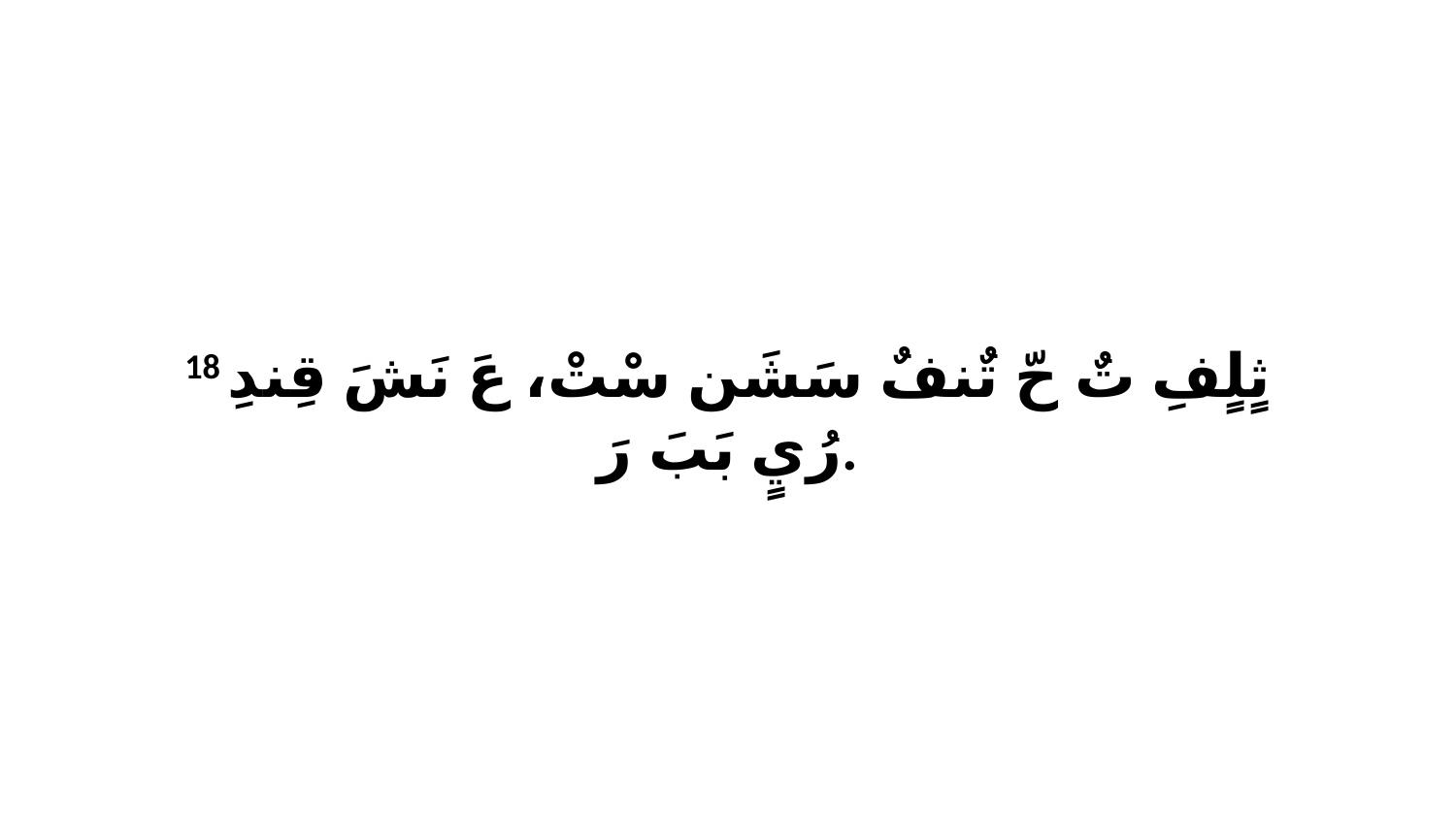

18 ثٍلٍفِ تٌ حّ تٌنفٌ سَشَن سْتْ، عَ نَشَ قِندِ رُيٍ بَبَ رَ.